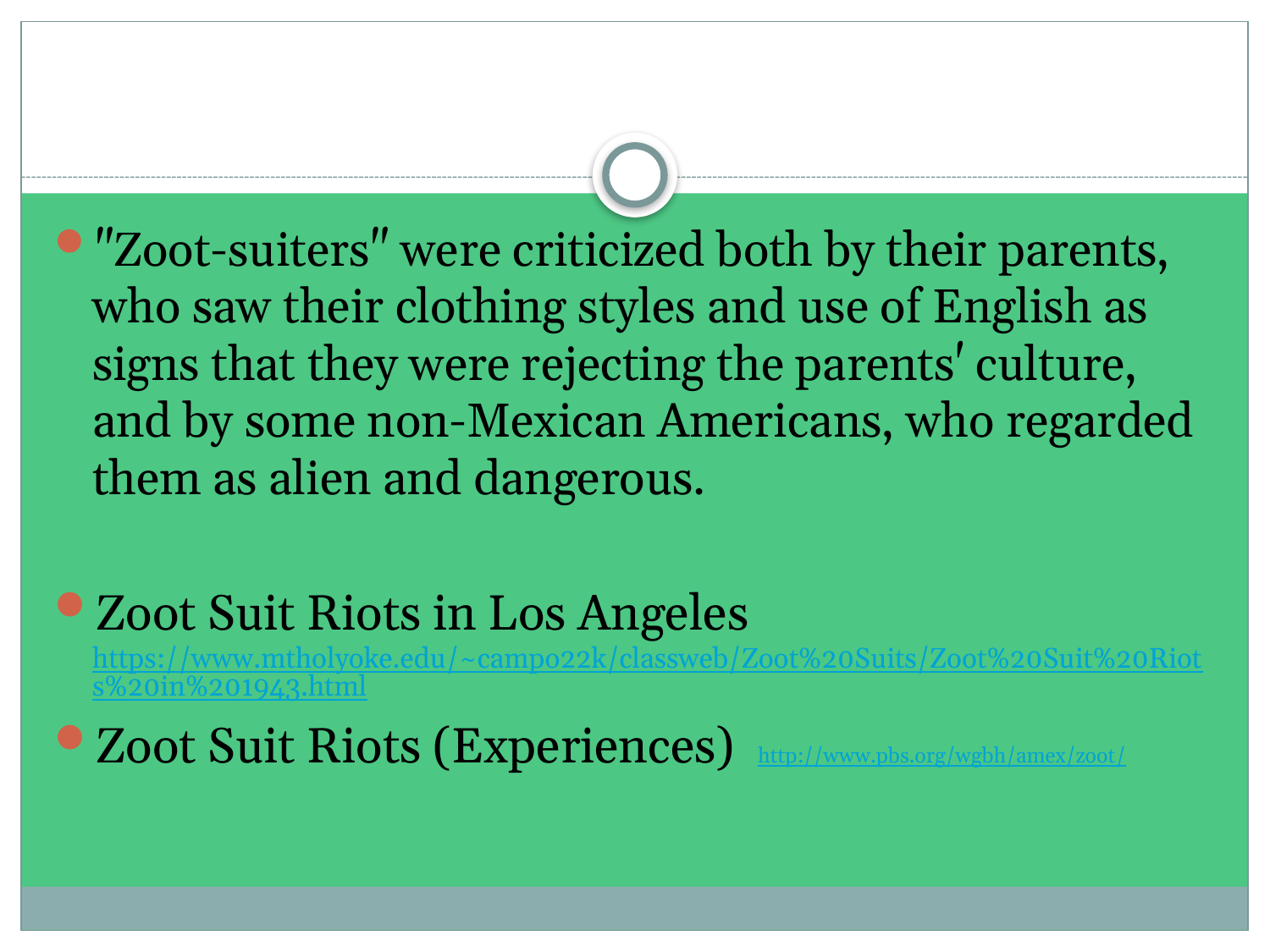

#
"Zoot-suiters" were criticized both by their parents, who saw their clothing styles and use of English as signs that they were rejecting the parents' culture, and by some non-Mexican Americans, who regarded them as alien and dangerous.

Zoot Suit Riots in Los Angeles  https://www.mtholyoke.edu/~campo22k/classweb/Zoot%20Suits/Zoot%20Suit%20Riots%20in%201943.html
Zoot Suit Riots (Experiences)  http://www.pbs.org/wgbh/amex/zoot/